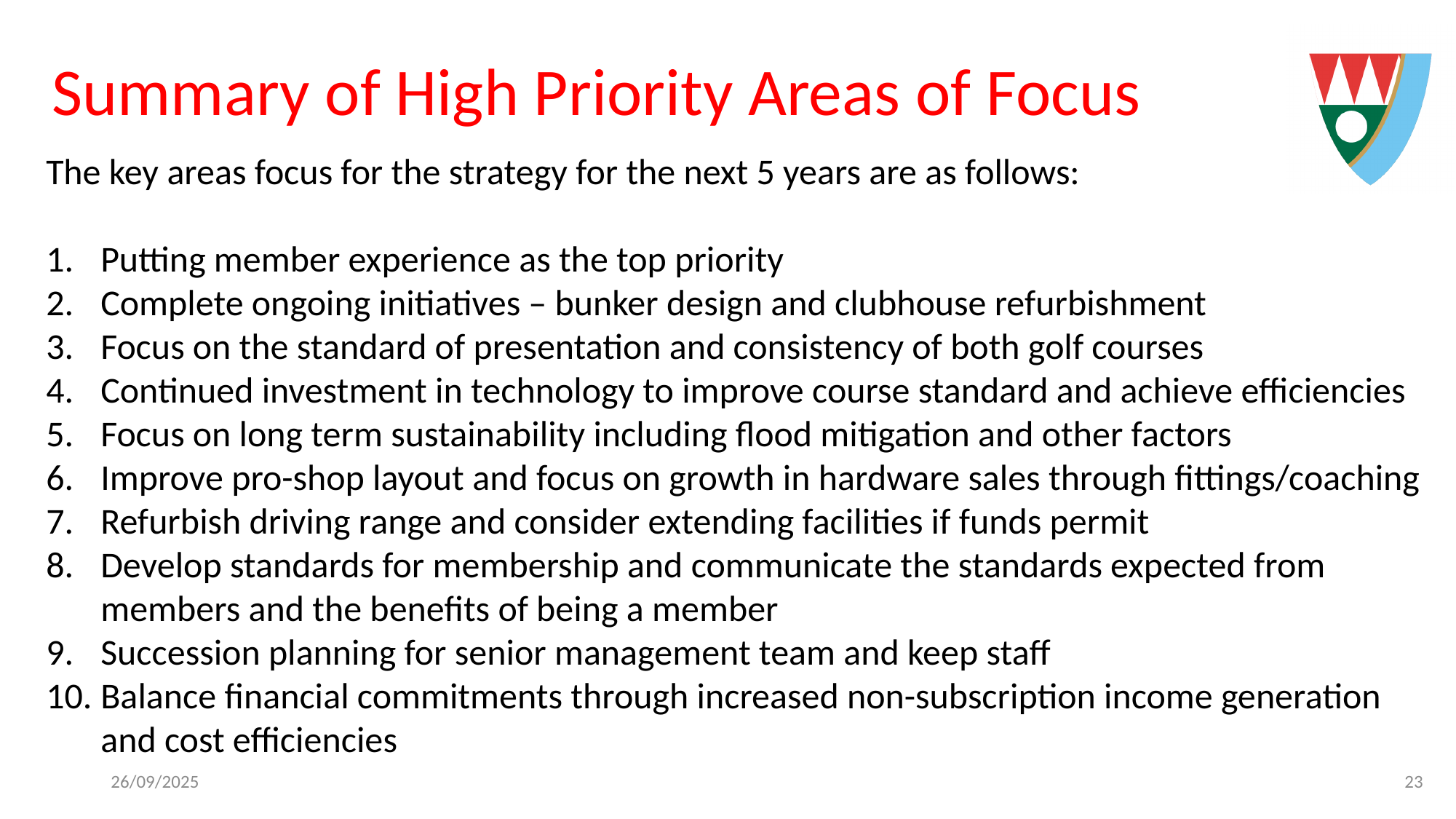

# Summary of High Priority Areas of Focus
The key areas focus for the strategy for the next 5 years are as follows:

Putting member experience as the top priority
Complete ongoing initiatives – bunker design and clubhouse refurbishment
Focus on the standard of presentation and consistency of both golf courses
Continued investment in technology to improve course standard and achieve efficiencies
Focus on long term sustainability including flood mitigation and other factors
Improve pro-shop layout and focus on growth in hardware sales through fittings/coaching
Refurbish driving range and consider extending facilities if funds permit
Develop standards for membership and communicate the standards expected from members and the benefits of being a member
Succession planning for senior management team and keep staff
Balance financial commitments through increased non-subscription income generation and cost efficiencies
26/09/2025
23